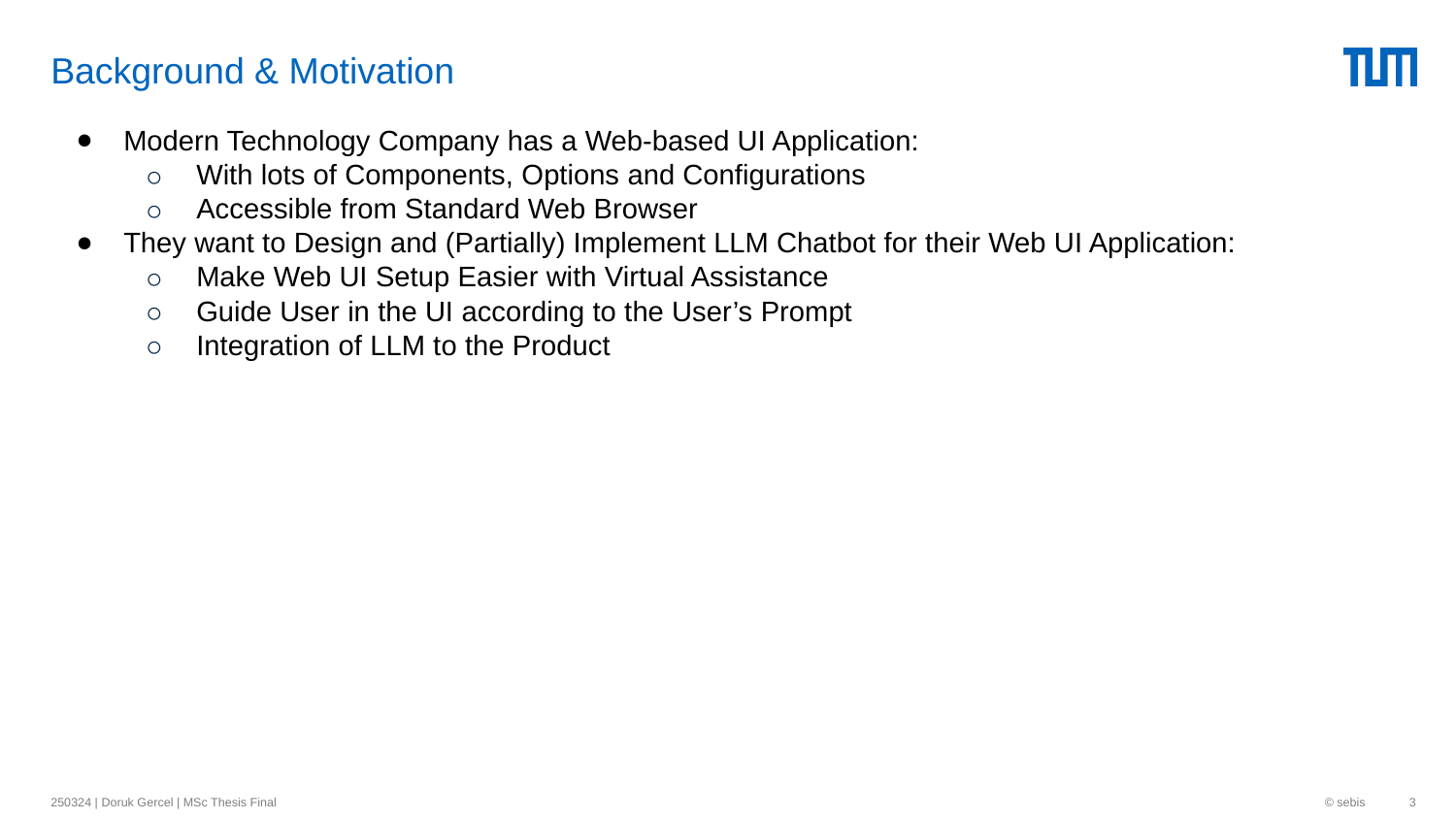

# Background & Motivation
Modern Technology Company has a Web-based UI Application:
With lots of Components, Options and Configurations
Accessible from Standard Web Browser
They want to Design and (Partially) Implement LLM Chatbot for their Web UI Application:
Make Web UI Setup Easier with Virtual Assistance
Guide User in the UI according to the User’s Prompt
Integration of LLM to the Product

250324 | Doruk Gercel | MSc Thesis Final
© sebis
3